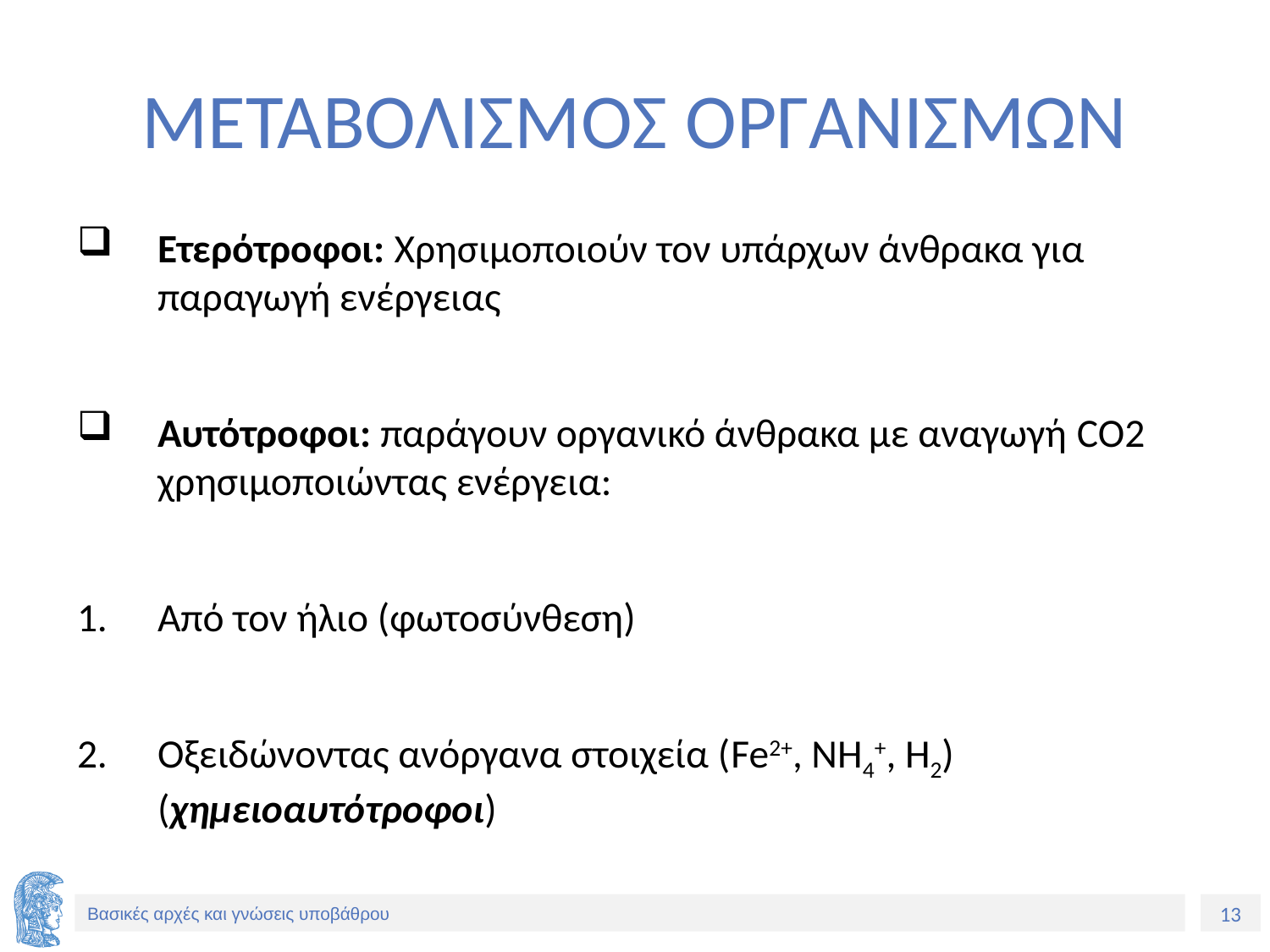

# ΜΕΤΑΒΟΛΙΣΜΟΣ ΟΡΓΑΝΙΣΜΩΝ
Ετερότροφοι: Χρησιμοποιούν τον υπάρχων άνθρακα για παραγωγή ενέργειας

Αυτότροφοι: παράγουν οργανικό άνθρακα με αναγωγή CO2  χρησιμοποιώντας ενέργεια:

Από τον ήλιο (φωτοσύνθεση)

Οξειδώνοντας ανόργανα στοιχεία (Fe2+, NH4+, H2) (χημειοαυτότροφοι)